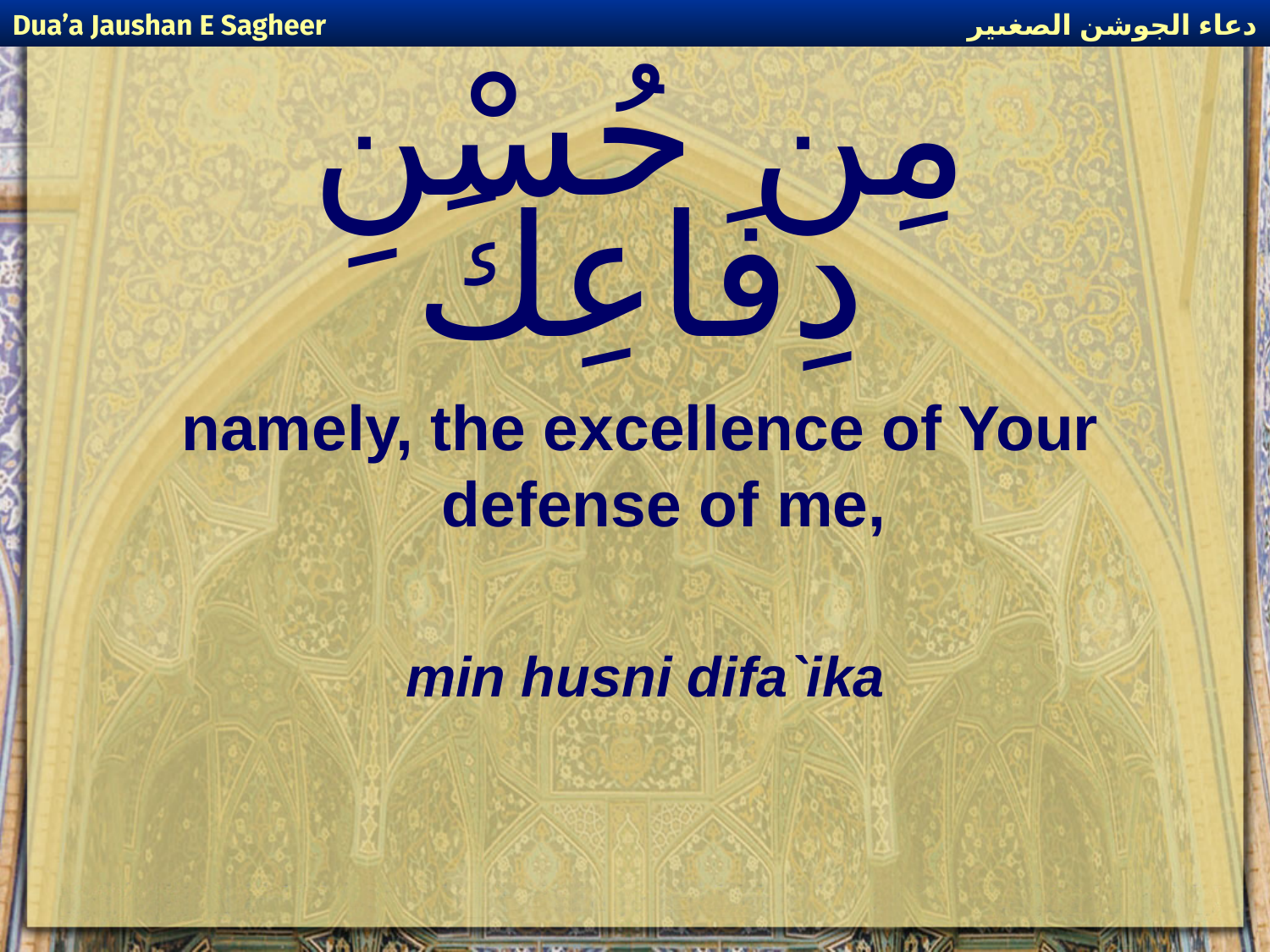

دعاء الجوشن الصغىير
Dua’a Jaushan E Sagheer
# مِن حُسْنِ دِفَاعِكَ
namely, the excellence of Your defense of me,
min husni difa`ika